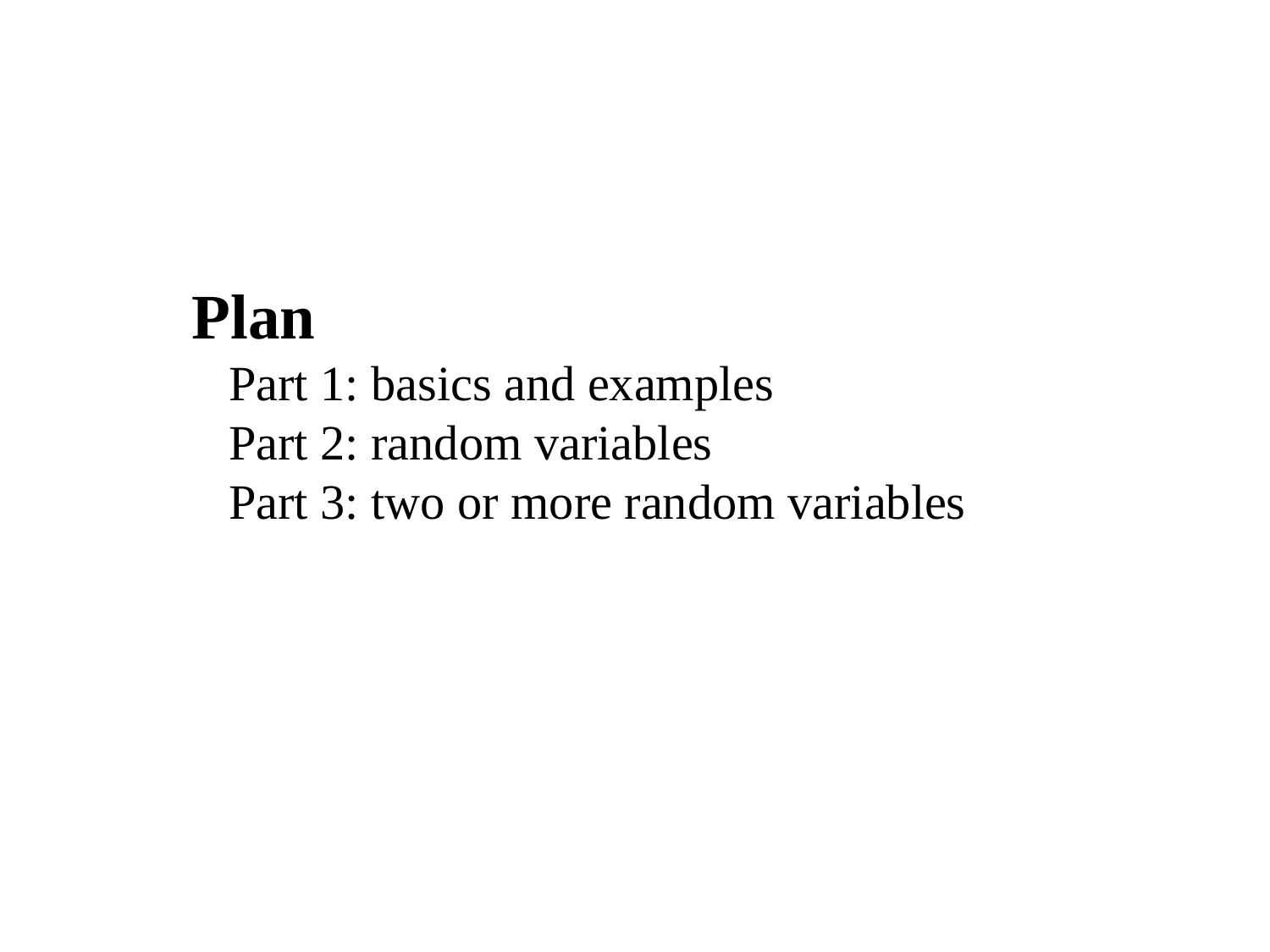

Plan
   Part 1: basics and examples
   Part 2: random variables
   Part 3: two or more random variables